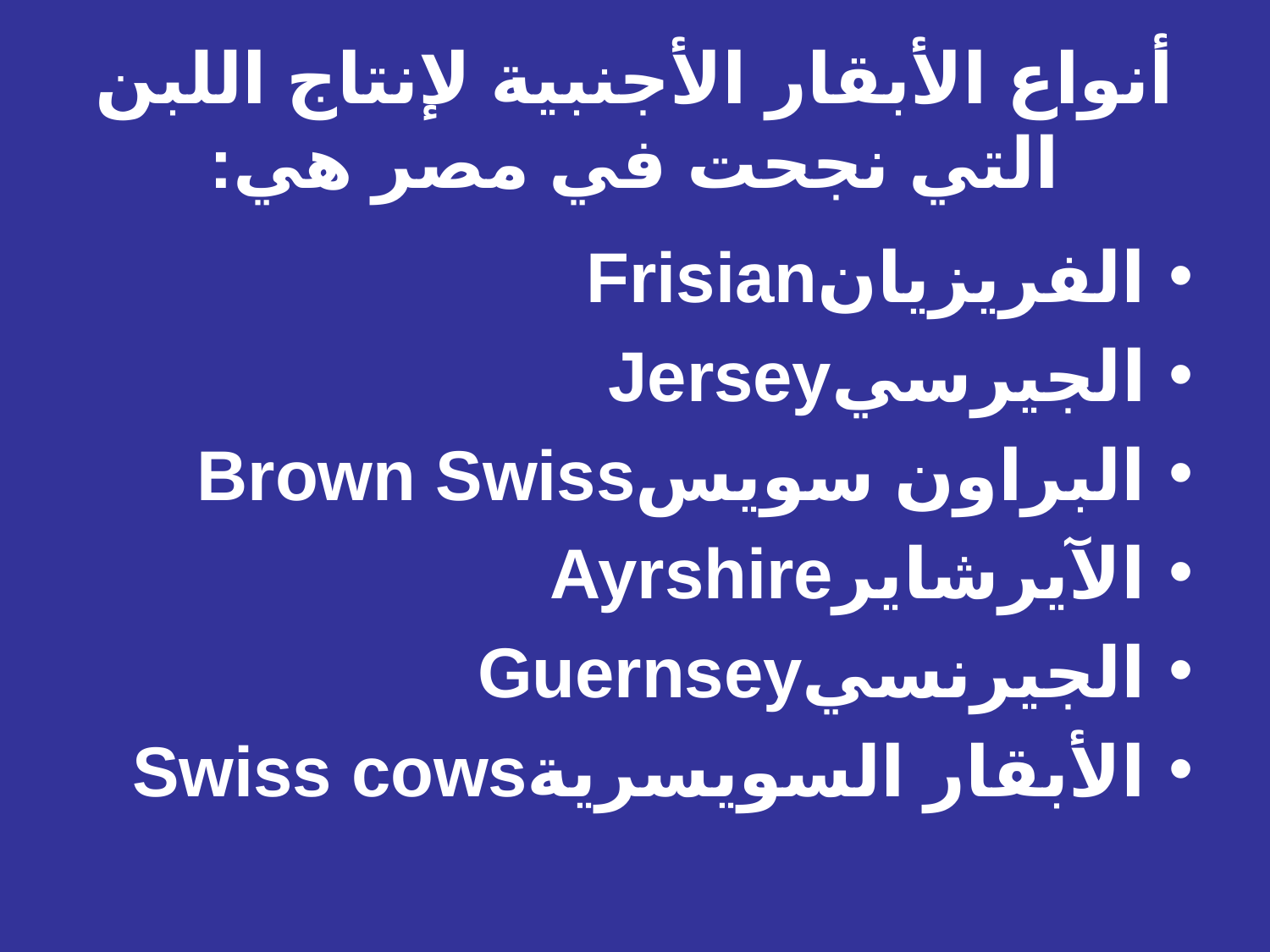

# أنواع الأبقار الأجنبية لإنتاج اللبن التي نجحت في مصر هي:
الفريزيانFrisian
الجيرسيJersey
البراون سويسBrown Swiss
الآيرشايرAyrshire
الجيرنسيGuernsey
الأبقار السويسريةSwiss cows